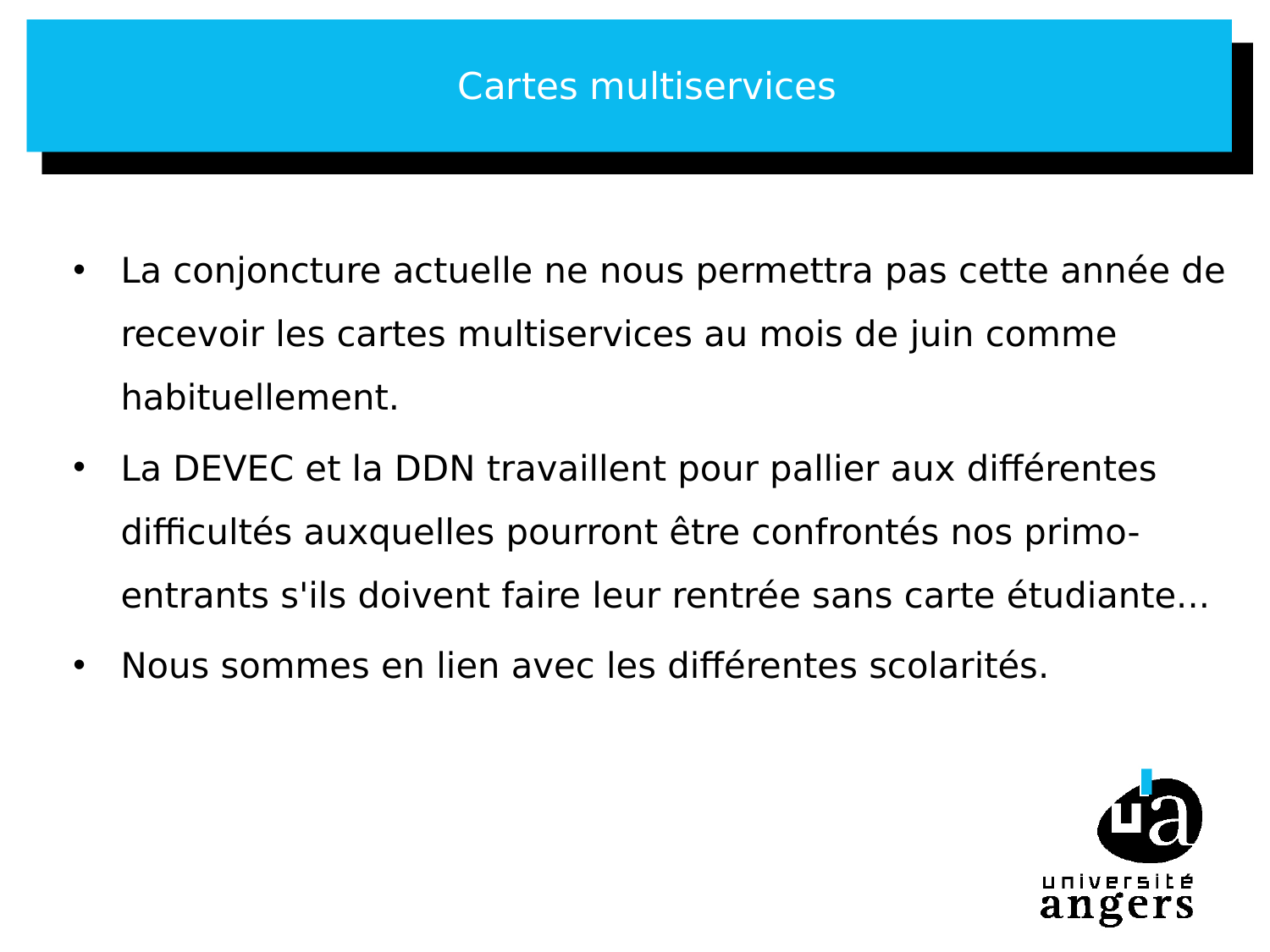

# Cartes multiservices
La conjoncture actuelle ne nous permettra pas cette année de recevoir les cartes multiservices au mois de juin comme habituellement.
La DEVEC et la DDN travaillent pour pallier aux différentes difficultés auxquelles pourront être confrontés nos primo-entrants s'ils doivent faire leur rentrée sans carte étudiante...
Nous sommes en lien avec les différentes scolarités.